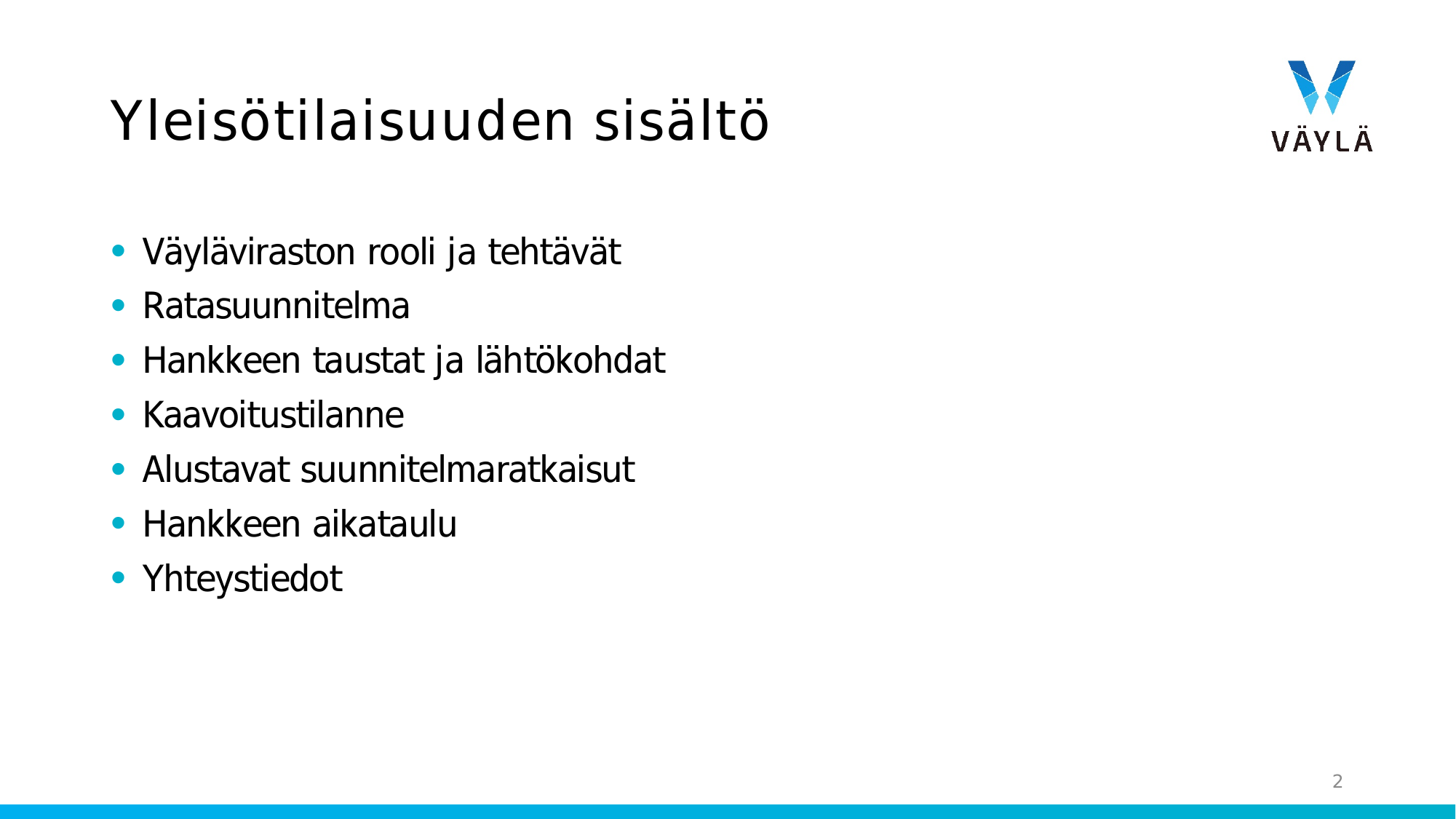

# Yleisötilaisuuden sisältö
Väyläviraston rooli ja tehtävät
Ratasuunnitelma
Hankkeen taustat ja lähtökohdat
Kaavoitustilanne
Alustavat suunnitelmaratkaisut
Hankkeen aikataulu
Yhteystiedot

2